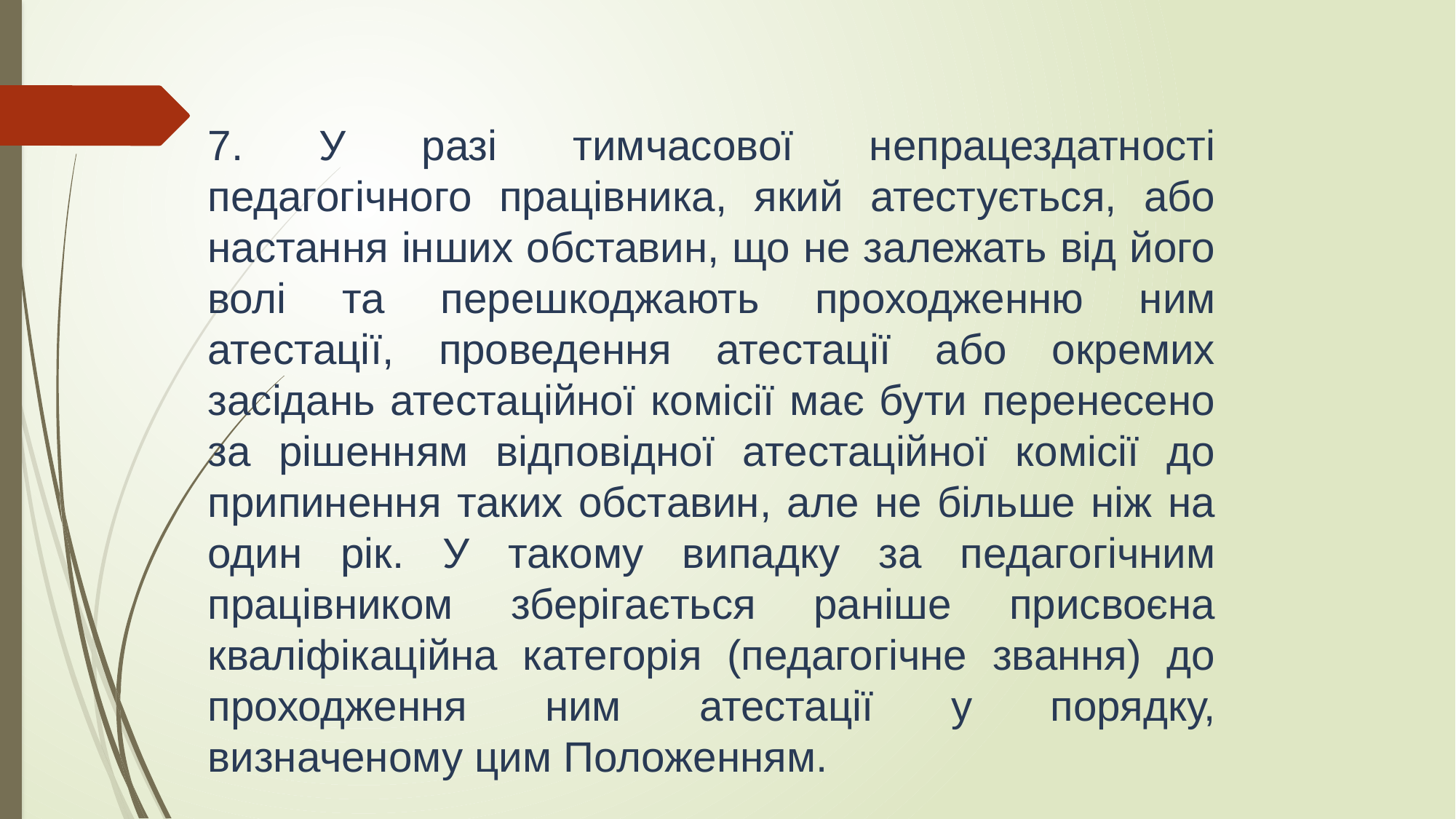

7. У разі тимчасової непрацездатності педагогічного працівника, який атестується, або настання інших обставин, що не залежать від його волі та перешкоджають проходженню ним атестації, проведення атестації або окремих засідань атестаційної комісії має бути перенесено за рішенням відповідної атестаційної комісії до припинення таких обставин, але не більше ніж на один рік. У такому випадку за педагогічним працівником зберігається раніше присвоєна кваліфікаційна категорія (педагогічне звання) до проходження ним атестації у порядку, визначеному цим Положенням.